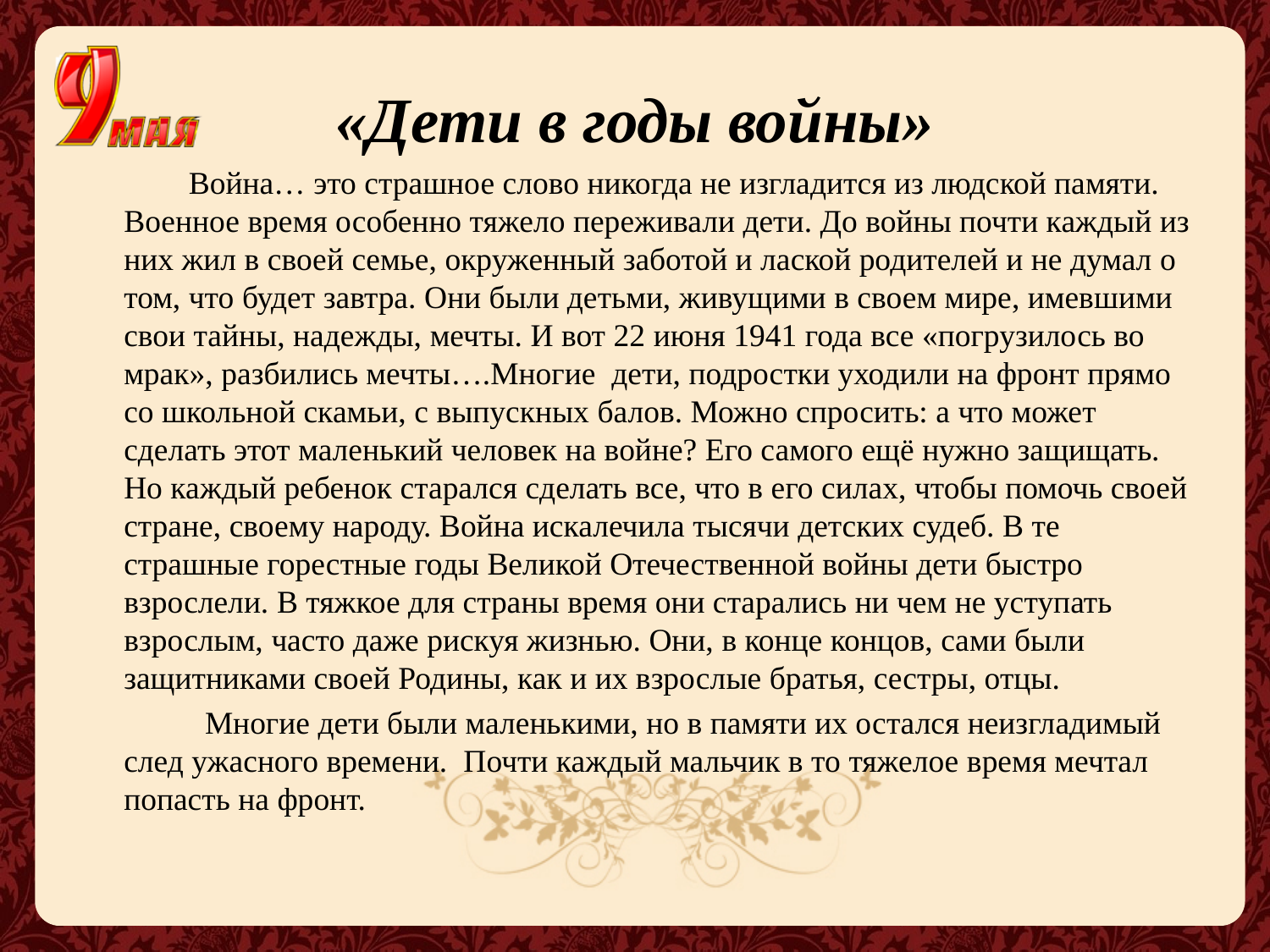

# «Дети в годы войны»
              Война… это страшное слово никогда не изгладится из людской памяти. Военное время особенно тяжело переживали дети. До войны почти каждый из них жил в своей семье, окруженный заботой и лаской родителей и не думал о том, что будет завтра. Они были детьми, живущими в своем мире, имевшими свои тайны, надежды, мечты. И вот 22 июня 1941 года все «погрузилось во мрак», разбились мечты….Многие  дети, подростки уходили на фронт прямо со школьной скамьи, с выпускных балов. Можно спросить: а что может сделать этот маленький человек на войне? Его самого ещё нужно защищать. Но каждый ребенок старался сделать все, что в его силах, чтобы помочь своей стране, своему народу. Война искалечила тысячи детских судеб. В те страшные горестные годы Великой Отечественной войны дети быстро взрослели. В тяжкое для страны время они старались ни чем не уступать взрослым, часто даже рискуя жизнью. Они, в конце концов, сами были защитниками своей Родины, как и их взрослые братья, сестры, отцы.
                Многие дети были маленькими, но в памяти их остался неизгладимый след ужасного времени.  Почти каждый мальчик в то тяжелое время мечтал попасть на фронт.